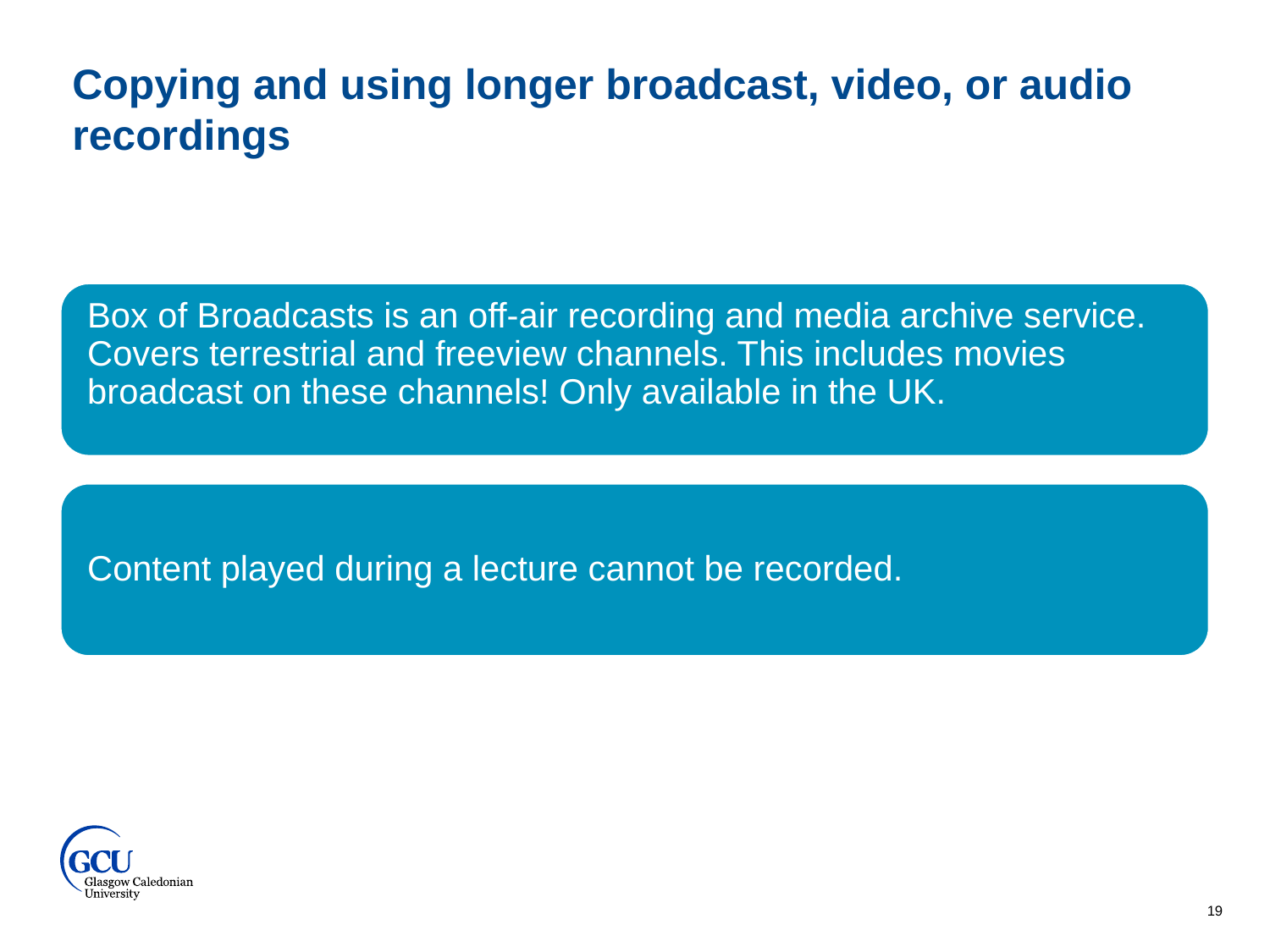

Copying and using longer broadcast, video, or audio recordings
Box of Broadcasts is an off-air recording and media archive service. Covers terrestrial and freeview channels. This includes movies broadcast on these channels! Only available in the UK.
Content played during a lecture cannot be recorded.